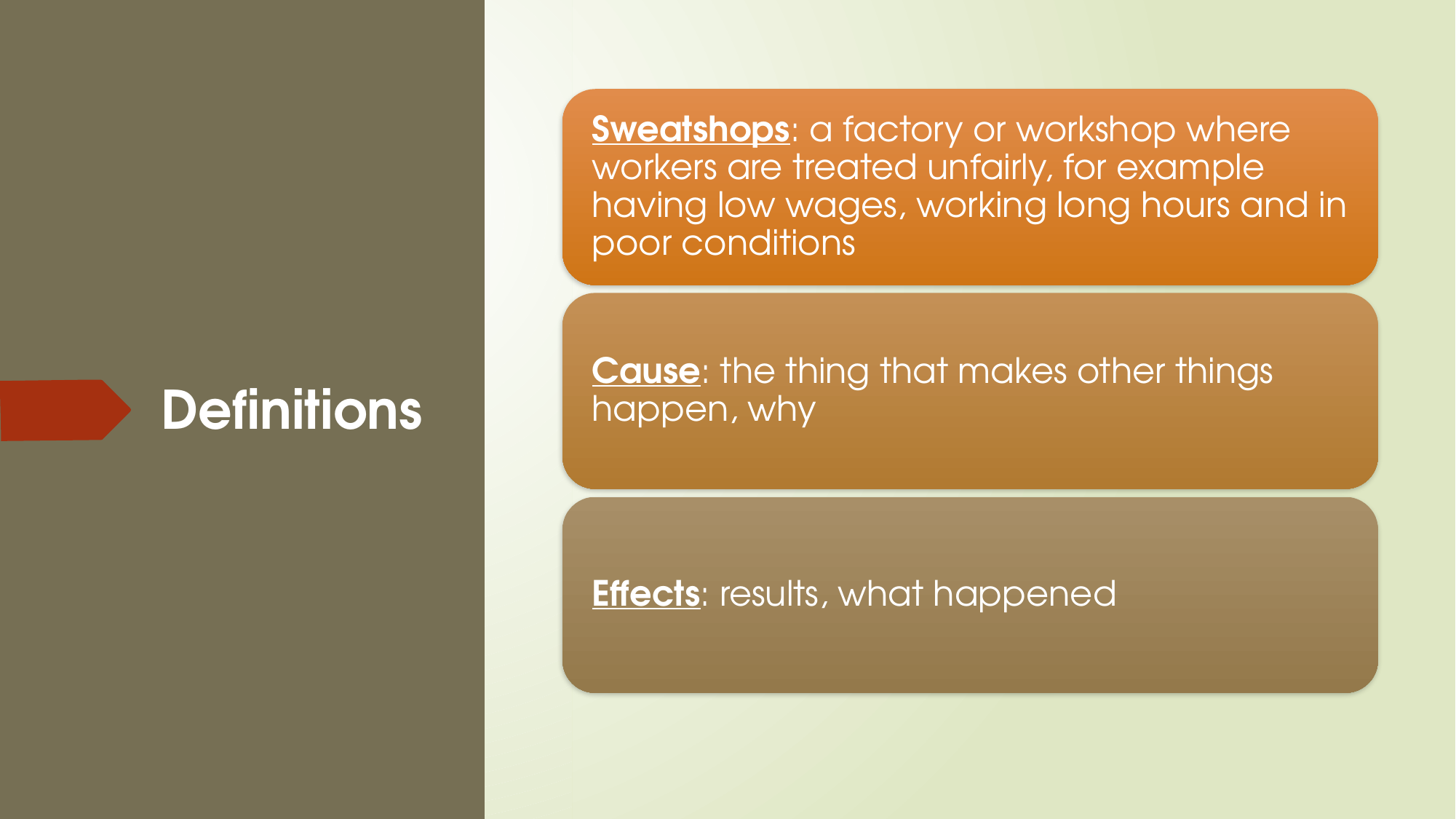

Sweatshops: a factory or workshop where workers are treated unfairly, for example having low wages, working long hours and in poor conditions
Cause: the thing that makes other things happen, why
Effects: results, what happened
# Definitions